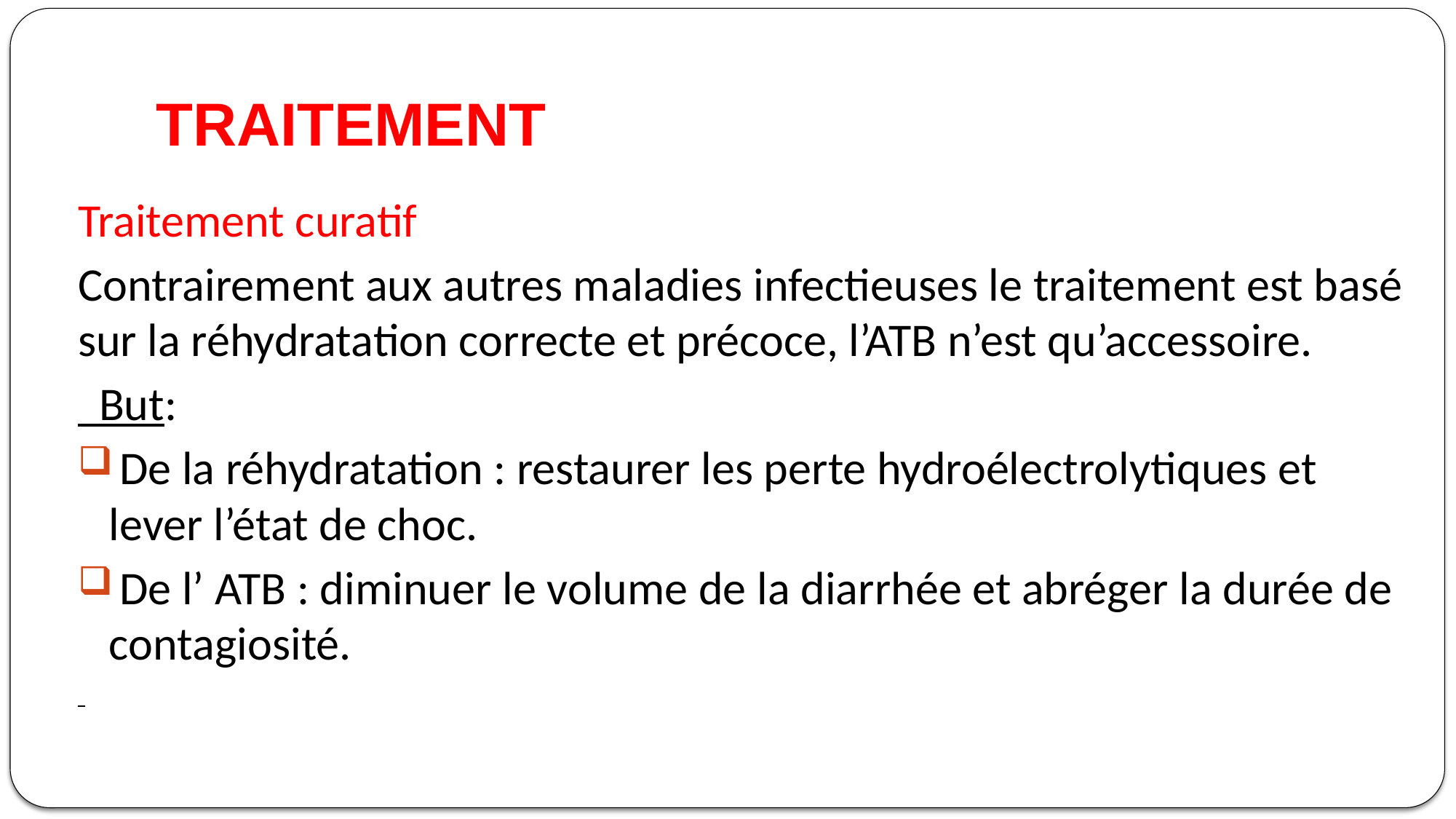

# TRAITEMENT
Traitement curatif
Contrairement aux autres maladies infectieuses le traitement est basé sur la réhydratation correcte et précoce, l’ATB n’est qu’accessoire.
  But:
 De la réhydratation : restaurer les perte hydroélectrolytiques et lever l’état de choc.
 De l’ ATB : diminuer le volume de la diarrhée et abréger la durée de contagiosité.